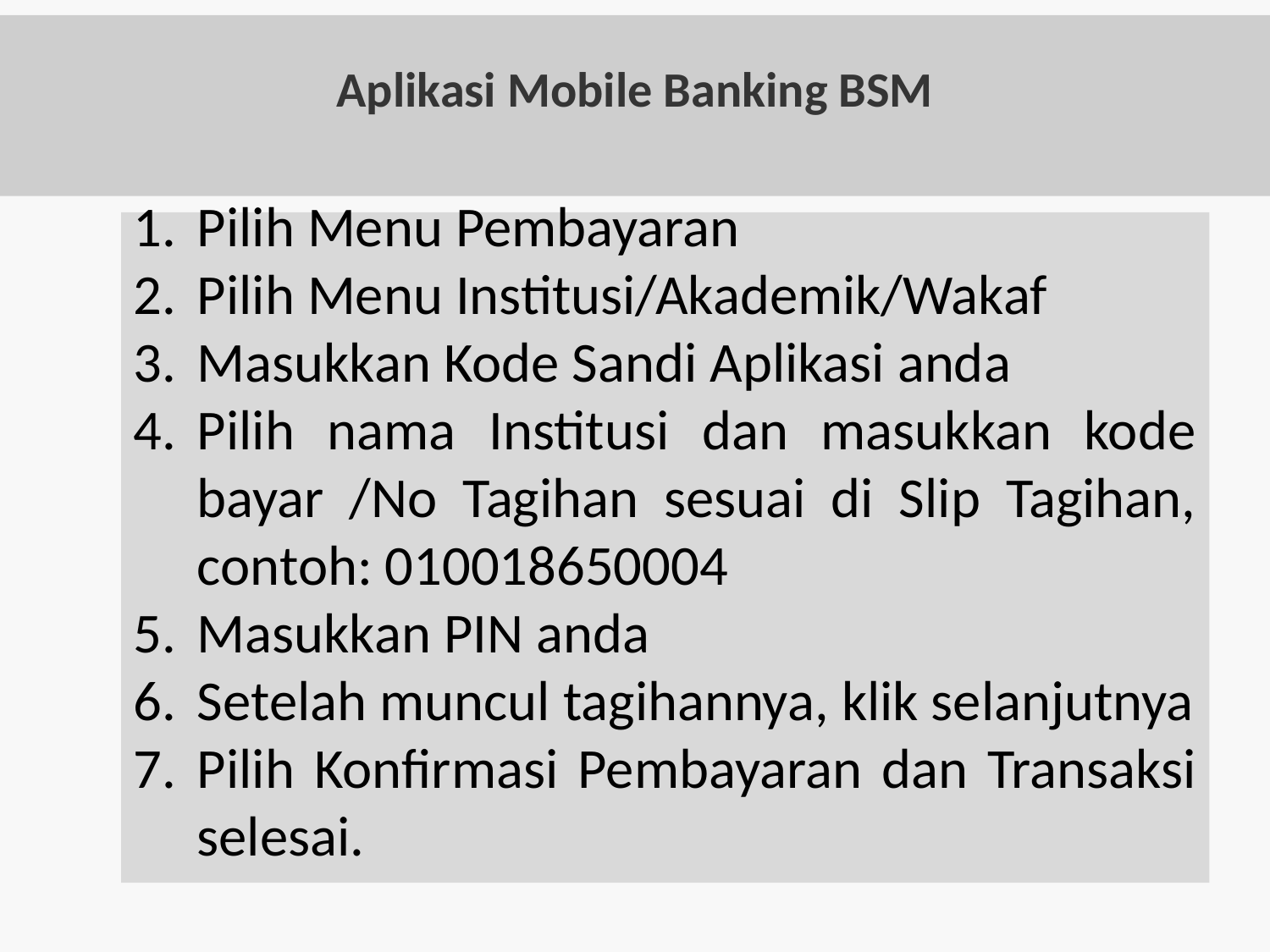

# Aplikasi Mobile Banking BSM
Pilih Menu Pembayaran
Pilih Menu Institusi/Akademik/Wakaf
Masukkan Kode Sandi Aplikasi anda
Pilih nama Institusi dan masukkan kode bayar /No Tagihan sesuai di Slip Tagihan, contoh: 010018650004
Masukkan PIN anda
Setelah muncul tagihannya, klik selanjutnya
Pilih Konfirmasi Pembayaran dan Transaksi selesai.